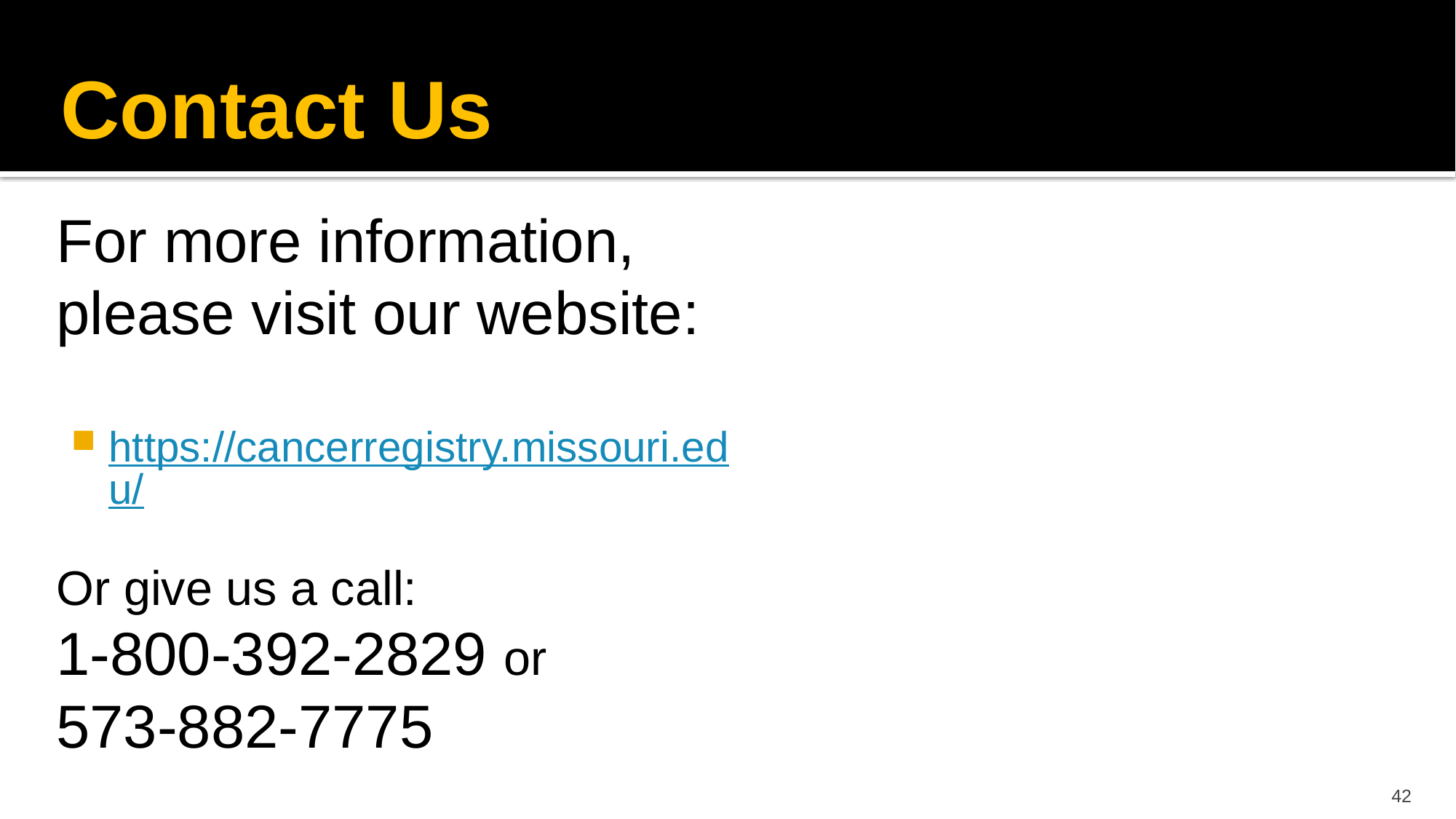

# Contact Us
For more information, please visit our website:

https://cancerregistry.missouri.edu/

Or give us a call:
1-800-392-2829 or
573-882-7775

42